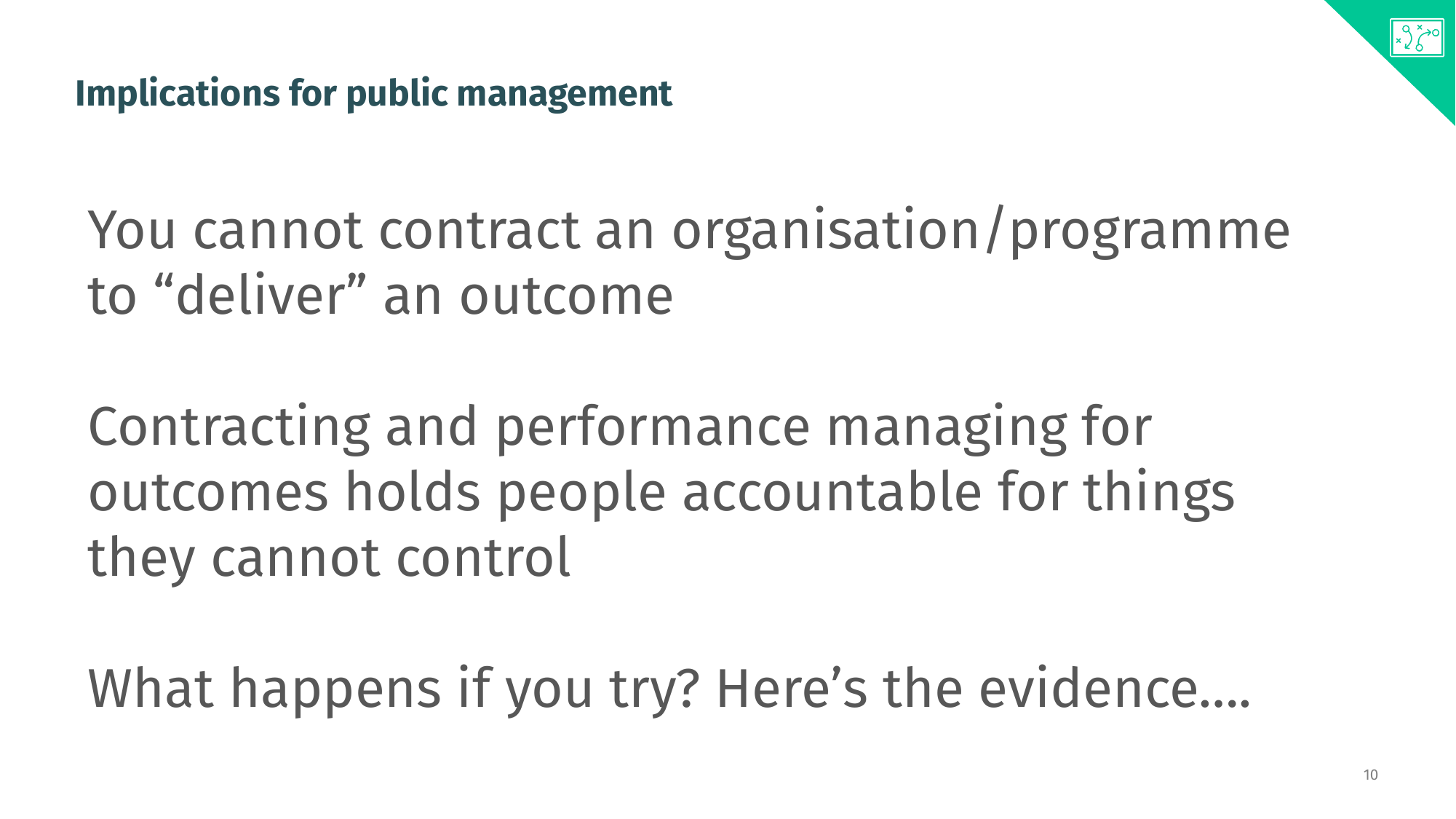

# Implications for public management
You cannot contract an organisation/programme to “deliver” an outcome

Contracting and performance managing for outcomes holds people accountable for things they cannot control

What happens if you try? Here’s the evidence….